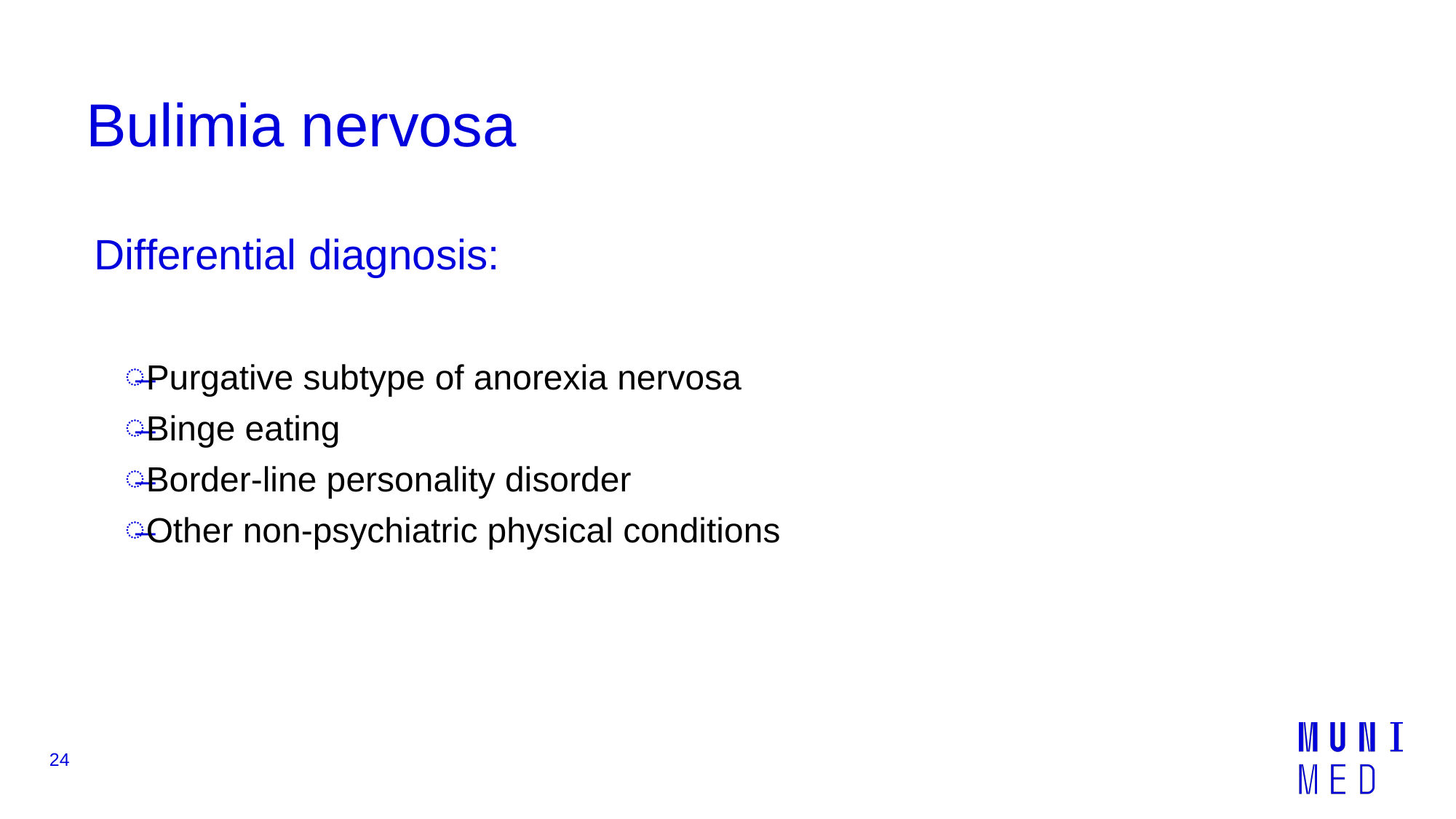

# Bulimia nervosa
Differential diagnosis:

Purgative subtype of anorexia nervosa
Binge eating
Border-line personality disorder
Other non-psychiatric physical conditions
24